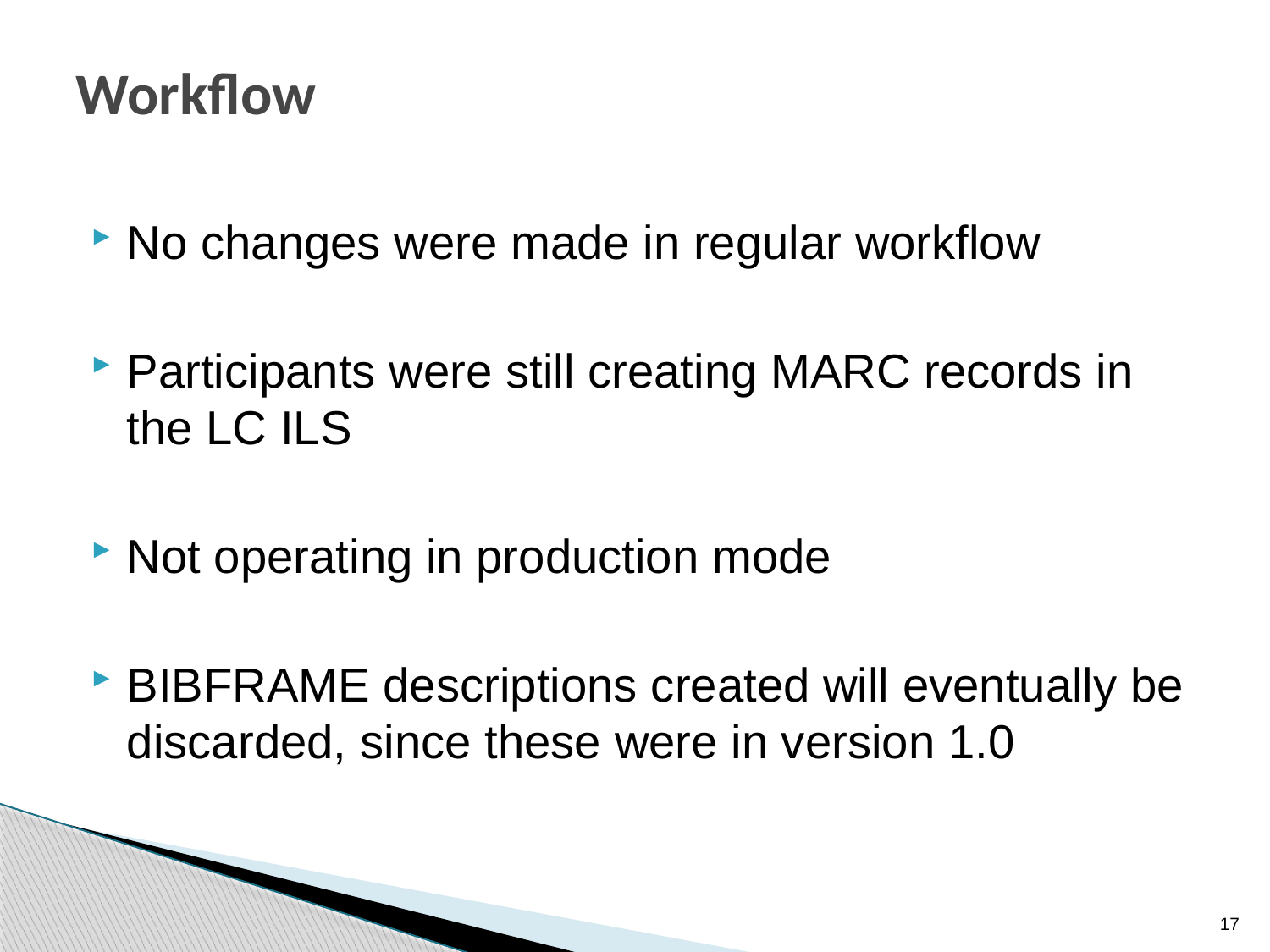

# Workflow
No changes were made in regular workflow

Participants were still creating MARC records in the LC ILS

Not operating in production mode

BIBFRAME descriptions created will eventually be discarded, since these were in version 1.0
17